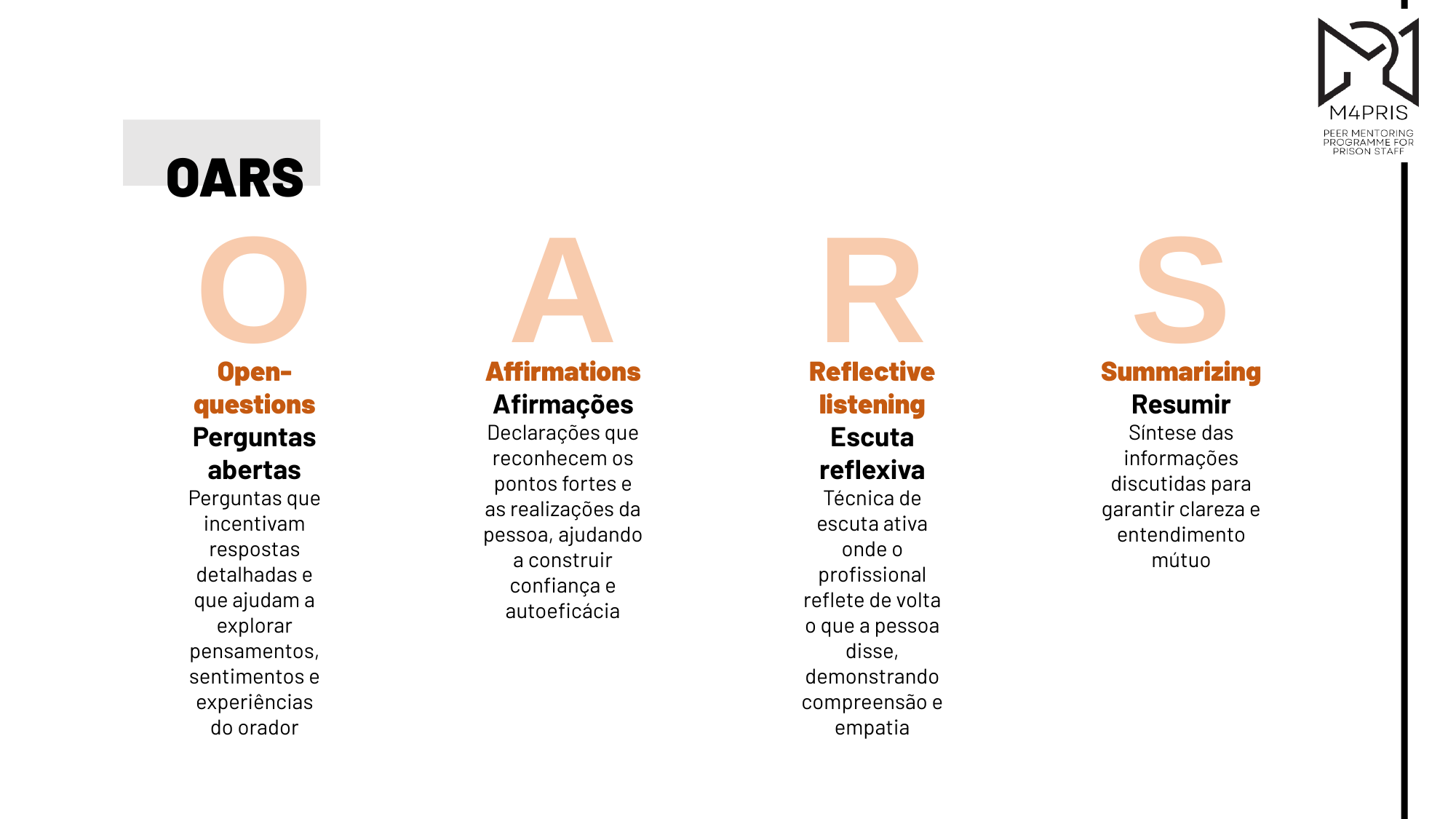

OARS
O
Open-questions
Perguntas abertas
Perguntas que incentivam respostas detalhadas e que ajudam a explorar pensamentos, sentimentos e experiências do orador
A
Affirmations
Afirmações
Declarações que reconhecem os pontos fortes e as realizações da pessoa, ajudando a construir confiança e autoeficácia
R
Reflective listening
Escuta reflexiva
Técnica de escuta ativa onde o profissional reflete de volta o que a pessoa disse, demonstrando compreensão e empatia
S
Summarizing
Resumir
Síntese das informações discutidas para garantir clareza e entendimento mútuo